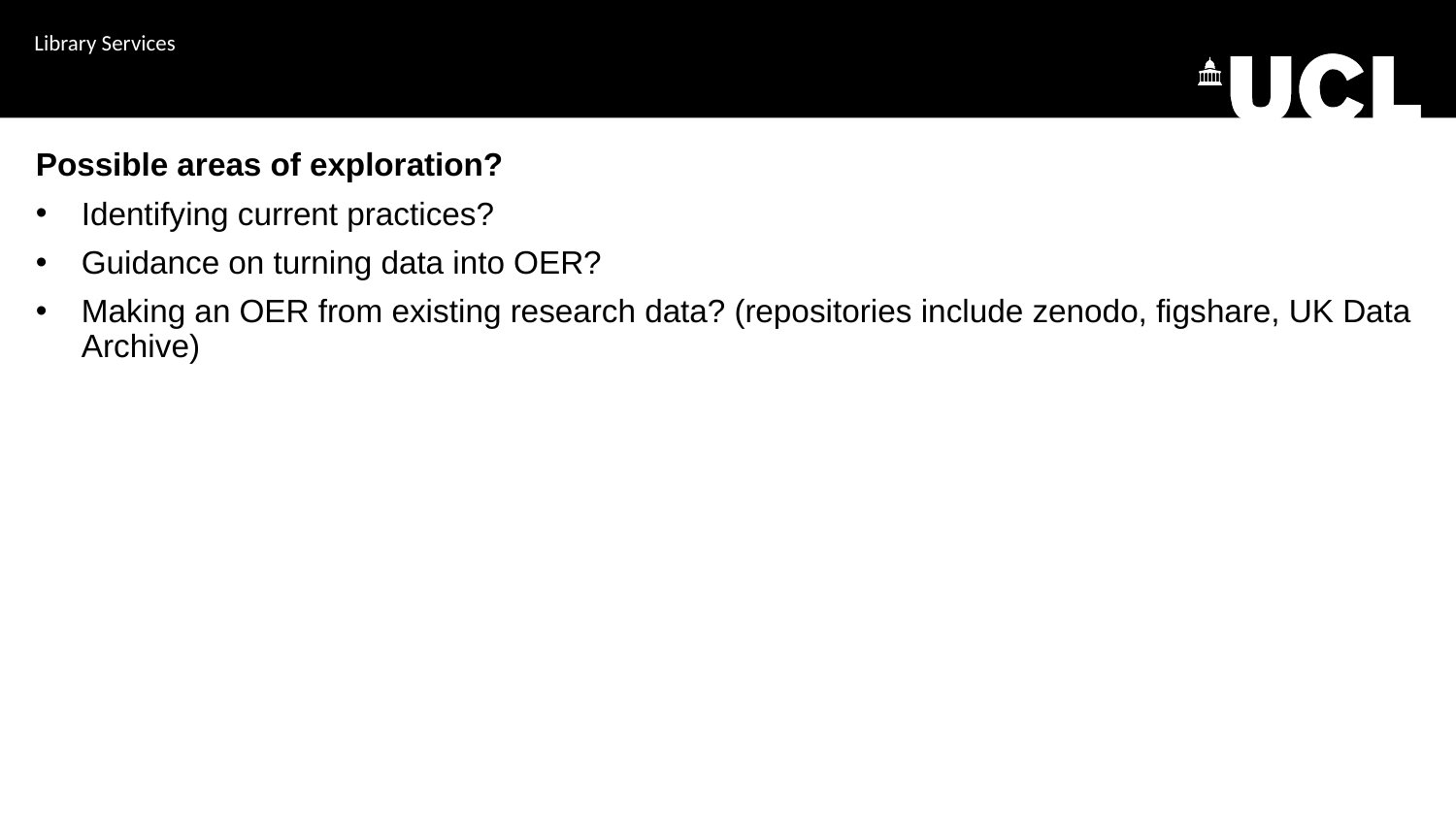

10.5281/zenodo.1169361

Library Services
Possible areas of exploration?
Identifying current practices?
Guidance on turning data into OER?
Making an OER from existing research data? (repositories include zenodo, figshare, UK Data Archive)